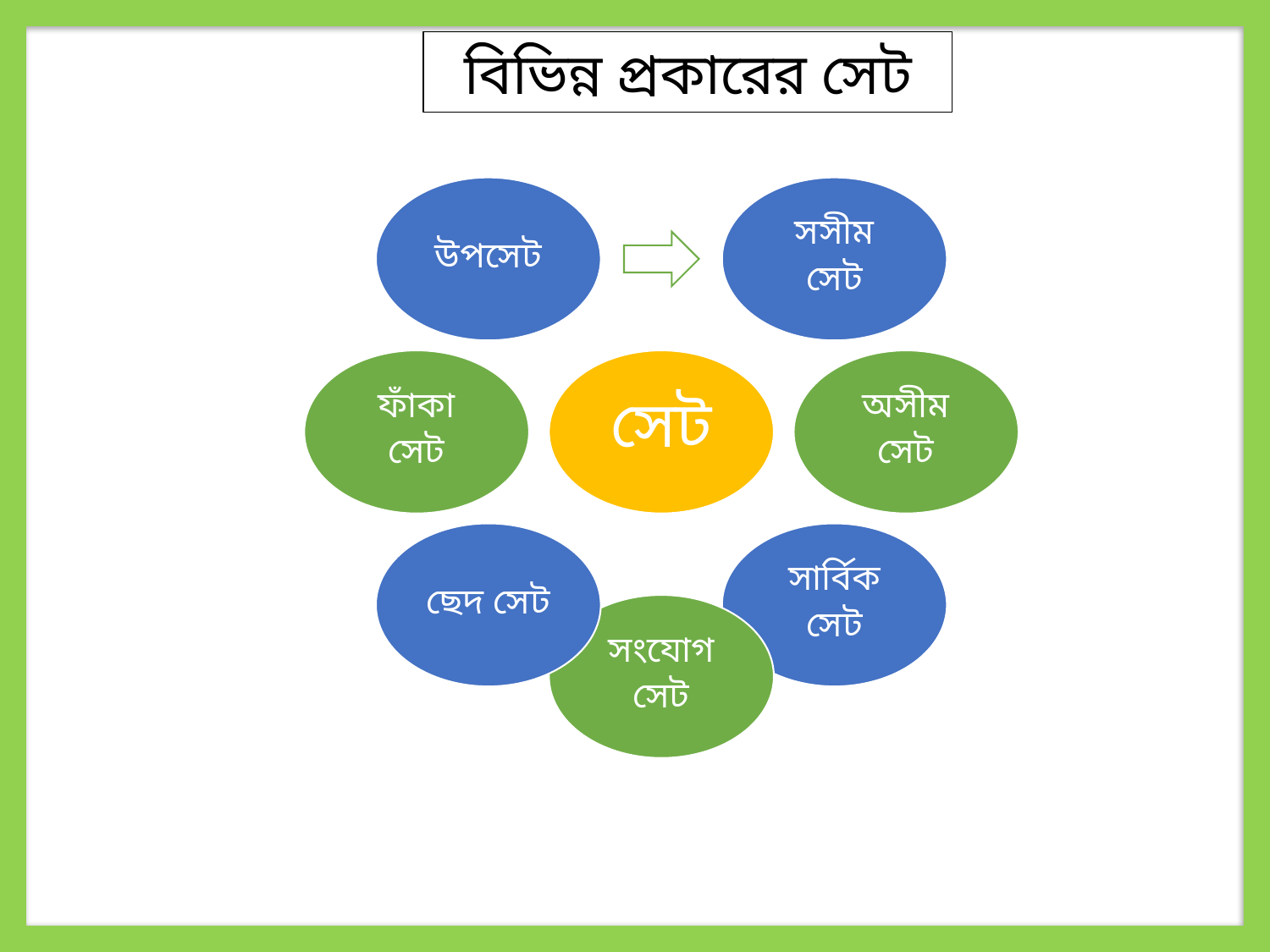

বিভিন্ন প্রকারের সেট
সেট
সংযোগ সেট
সার্বিক সেট
ছেদ সেট
ফাঁকা সেট
উপসেট
অসীম সেট
সসীম সেট